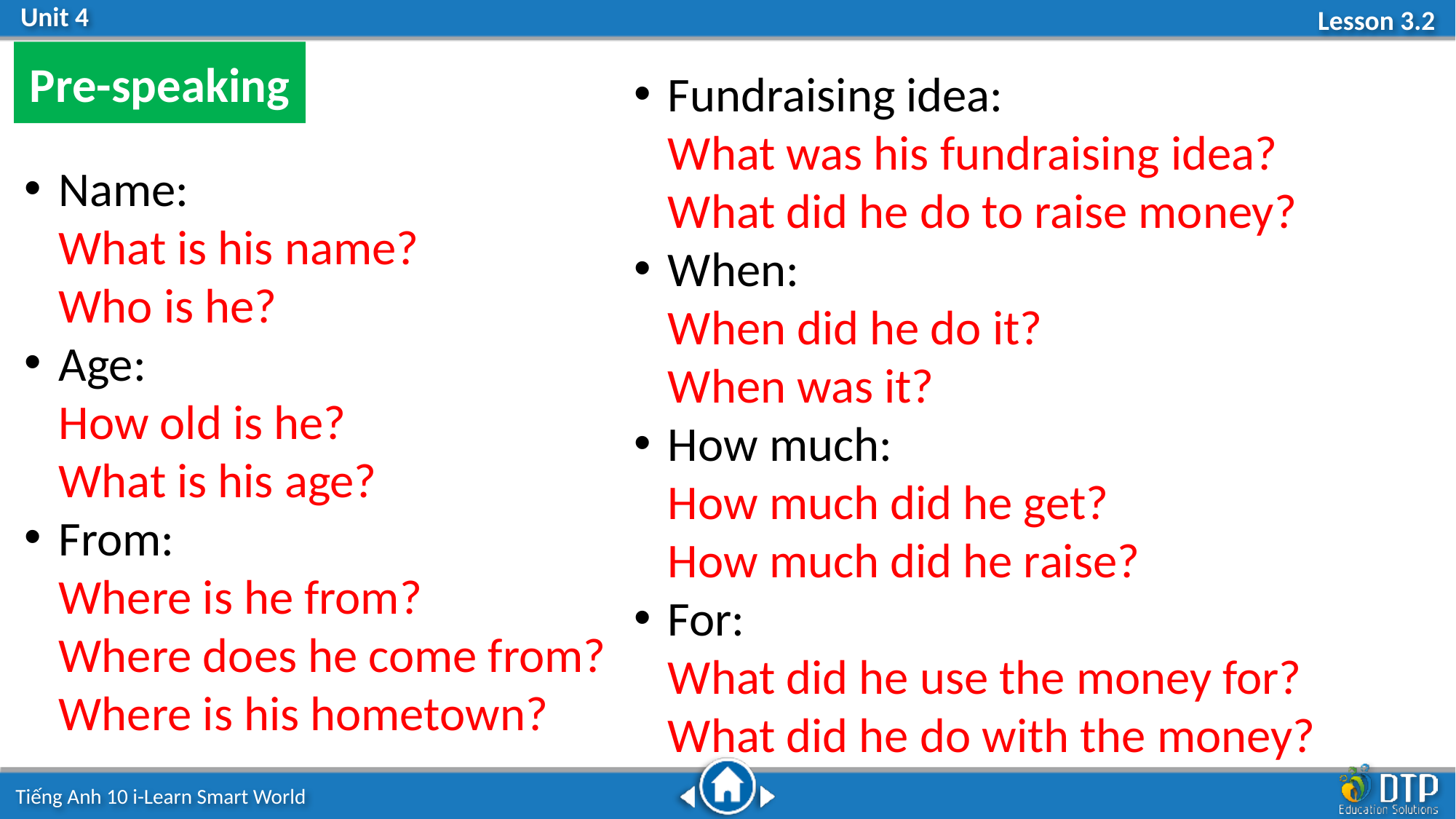

Fundraising idea:
What was his fundraising idea?
What did he do to raise money?
When:
When did he do it?
When was it?
How much:
How much did he get?
How much did he raise?
For:
What did he use the money for?
What did he do with the money?
Pre-speaking
Name:
What is his name?
Who is he?
Age:
How old is he?
What is his age?
From:
Where is he from?
Where does he come from?
Where is his hometown?